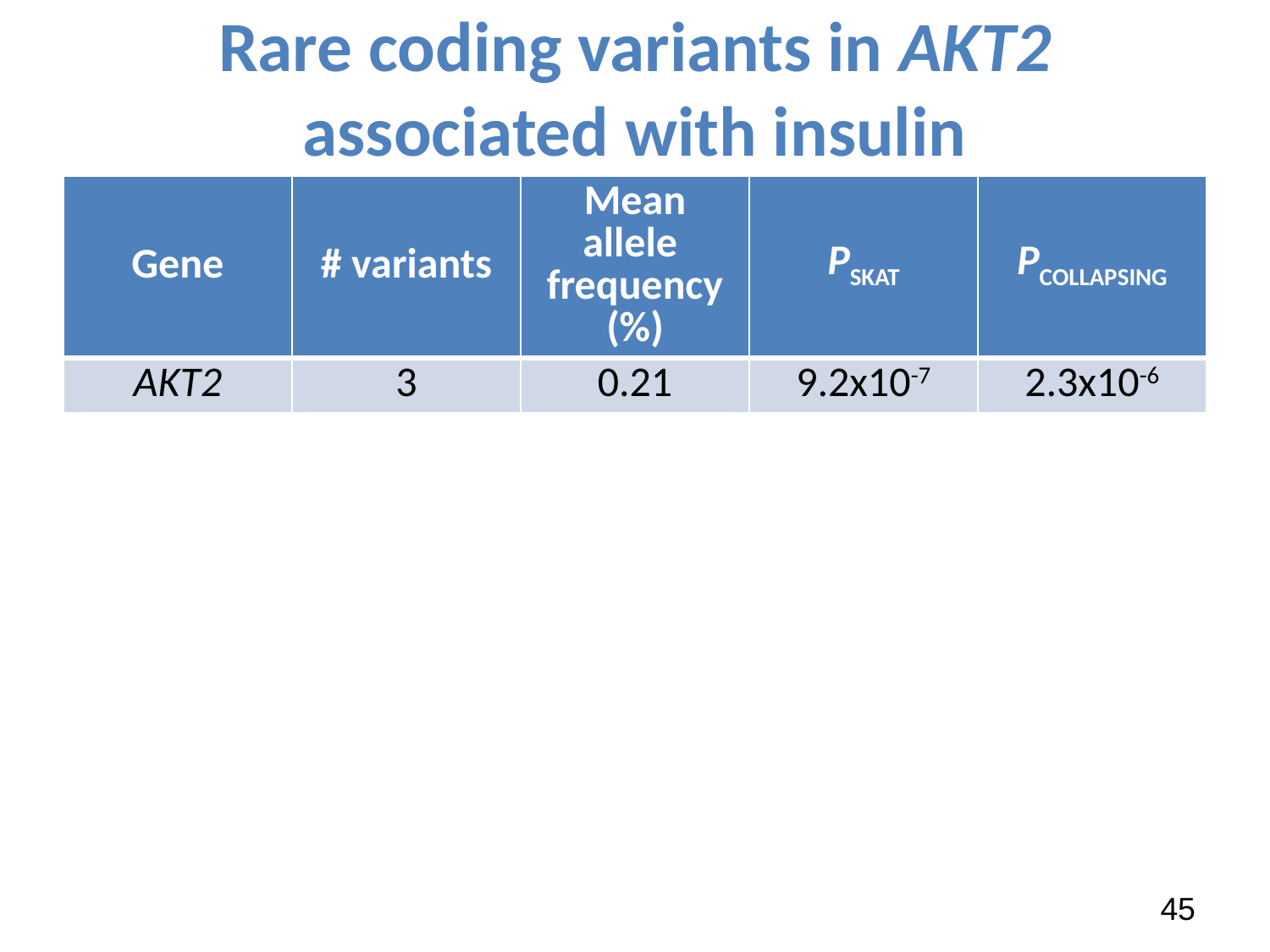

# Rare coding variants in AKT2 associated with insulin
| Gene | # variants | Mean allele frequency (%) | PSKAT | PCOLLAPSING |
| --- | --- | --- | --- | --- |
| AKT2 | 3 | 0.21 | 9.2x10-7 | 2.3x10-6 |
45